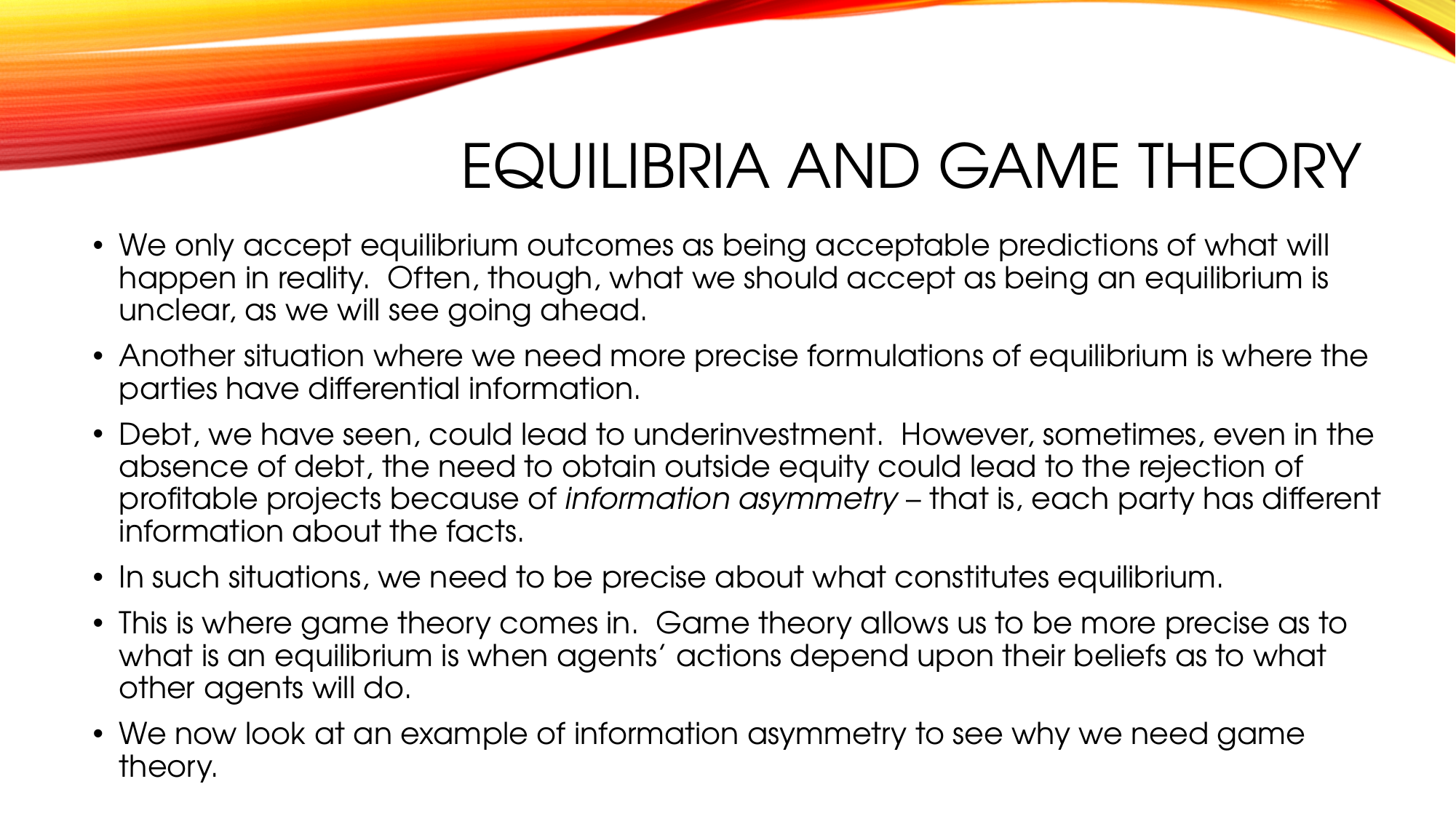

# Equilibria and game theory
We only accept equilibrium outcomes as being acceptable predictions of what will happen in reality.  Often, though, what we should accept as being an equilibrium is unclear, as we will see going ahead.
Another situation where we need more precise formulations of equilibrium is where the parties have differential information.
Debt, we have seen, could lead to underinvestment.  However, sometimes, even in the absence of debt, the need to obtain outside equity could lead to the rejection of profitable projects because of information asymmetry – that is, each party has different information about the facts.
In such situations, we need to be precise about what constitutes equilibrium.
This is where game theory comes in.  Game theory allows us to be more precise as to what is an equilibrium is when agents’ actions depend upon their beliefs as to what other agents will do.
We now look at an example of information asymmetry to see why we need game theory.